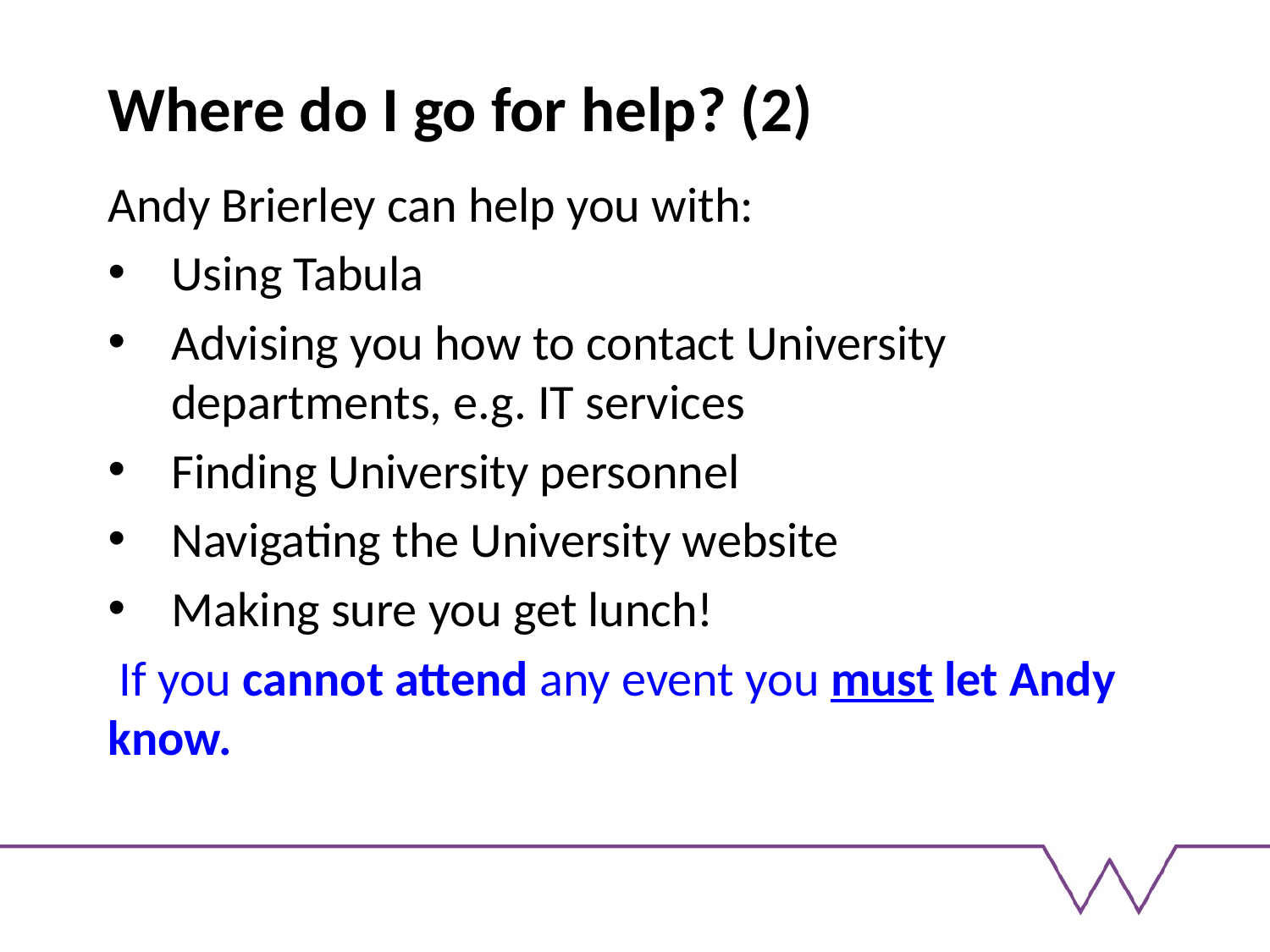

# Where do I go for help? (2)
Andy Brierley can help you with:
Using Tabula
Advising you how to contact University departments, e.g. IT services
Finding University personnel
Navigating the University website
Making sure you get lunch!
 If you cannot attend any event you must let Andy know.